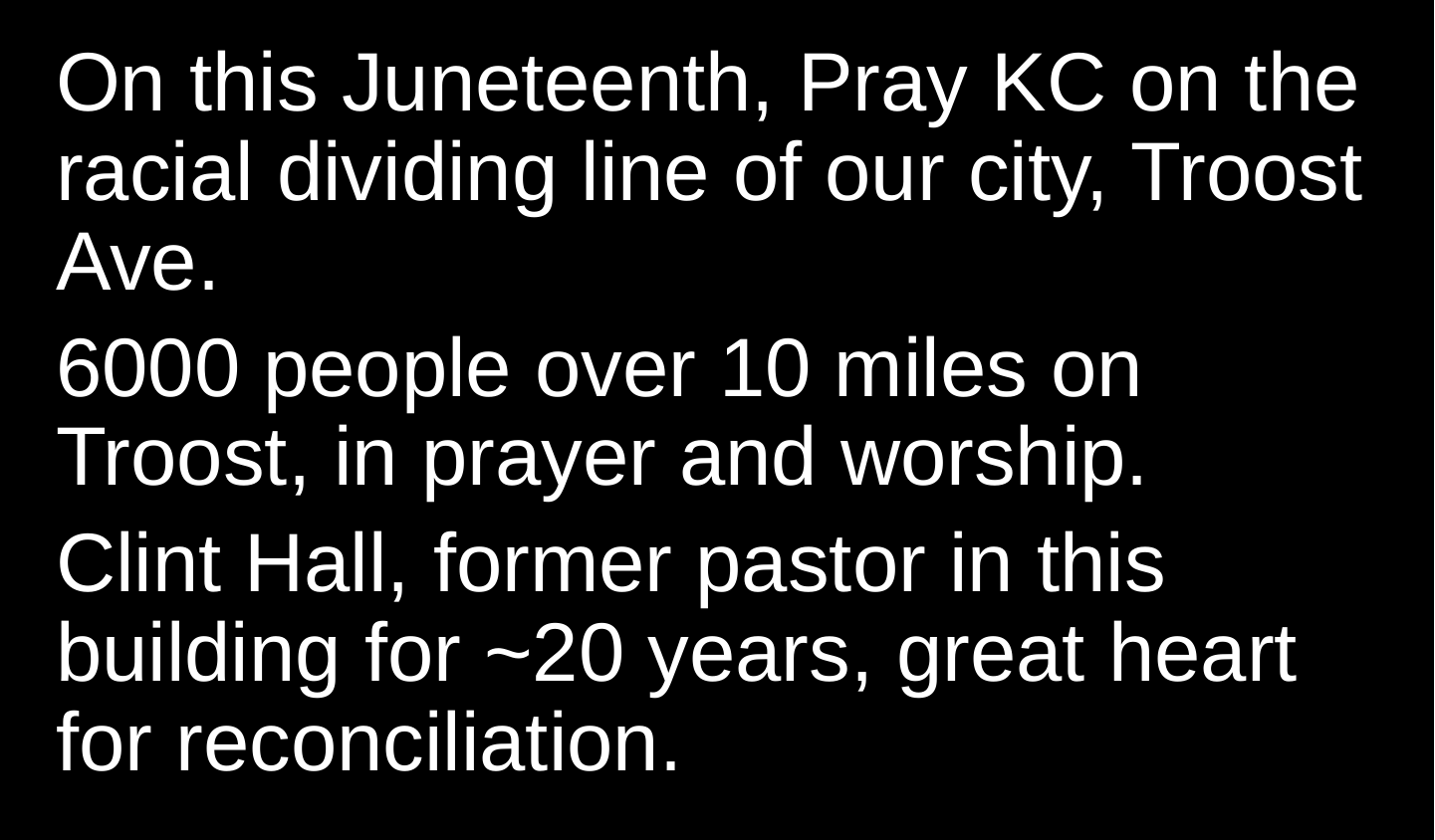

On this Juneteenth, Pray KC on the racial dividing line of our city, Troost Ave.
6000 people over 10 miles on Troost, in prayer and worship.
Clint Hall, former pastor in this building for ~20 years, great heart for reconciliation.